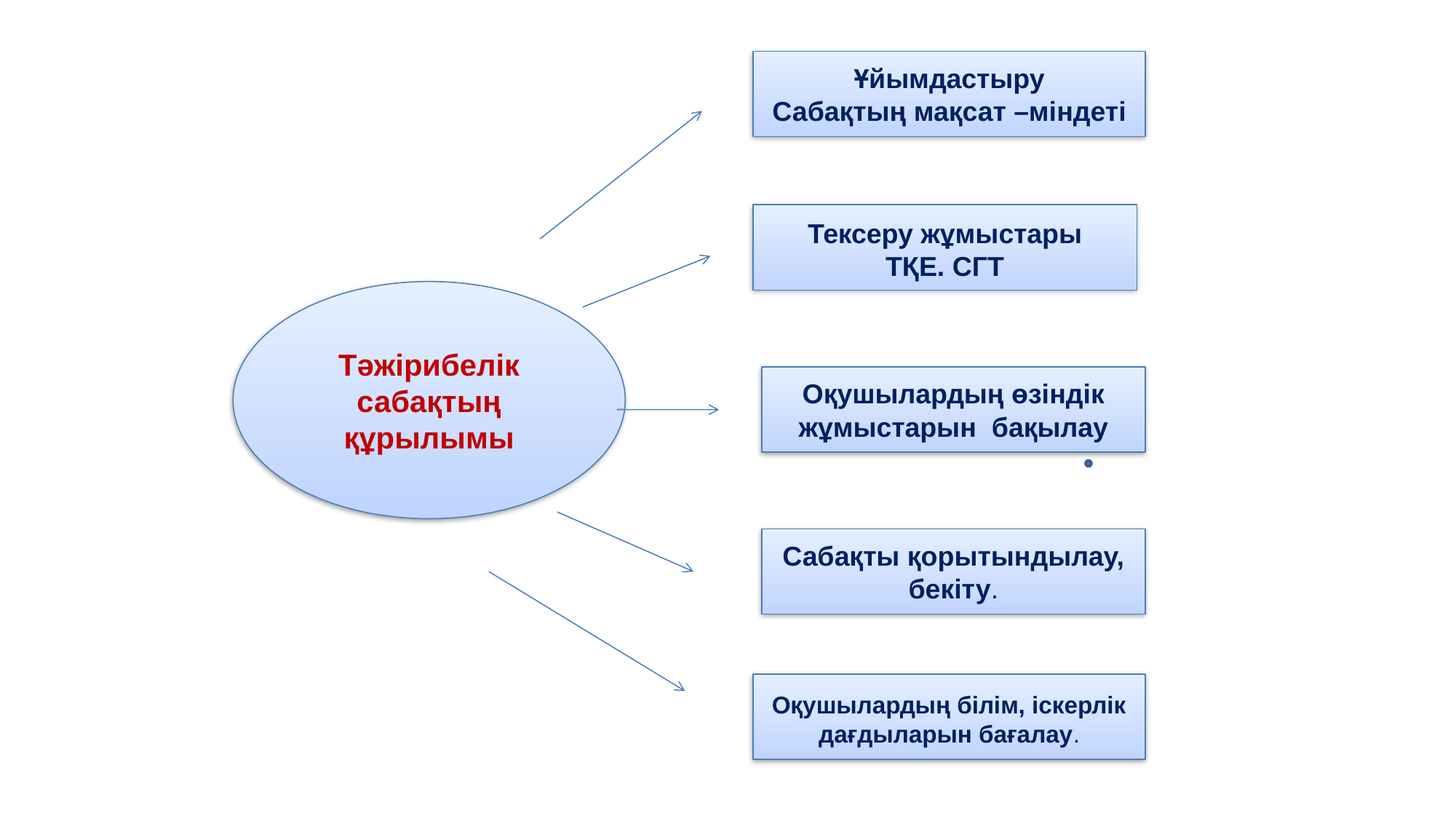

Ұйымдастыру
Сабақтың мақсат –міндеті
Тексеру жұмыстары
ТҚЕ. СГТ
Тәжірибелік сабақтың құрылымы
Оқушылардың өзіндік жұмыстарын  бақылау

Сабақты қорытындылау, бекіту.

Оқушылардың білім, іскерлік дағдыларын бағалау.